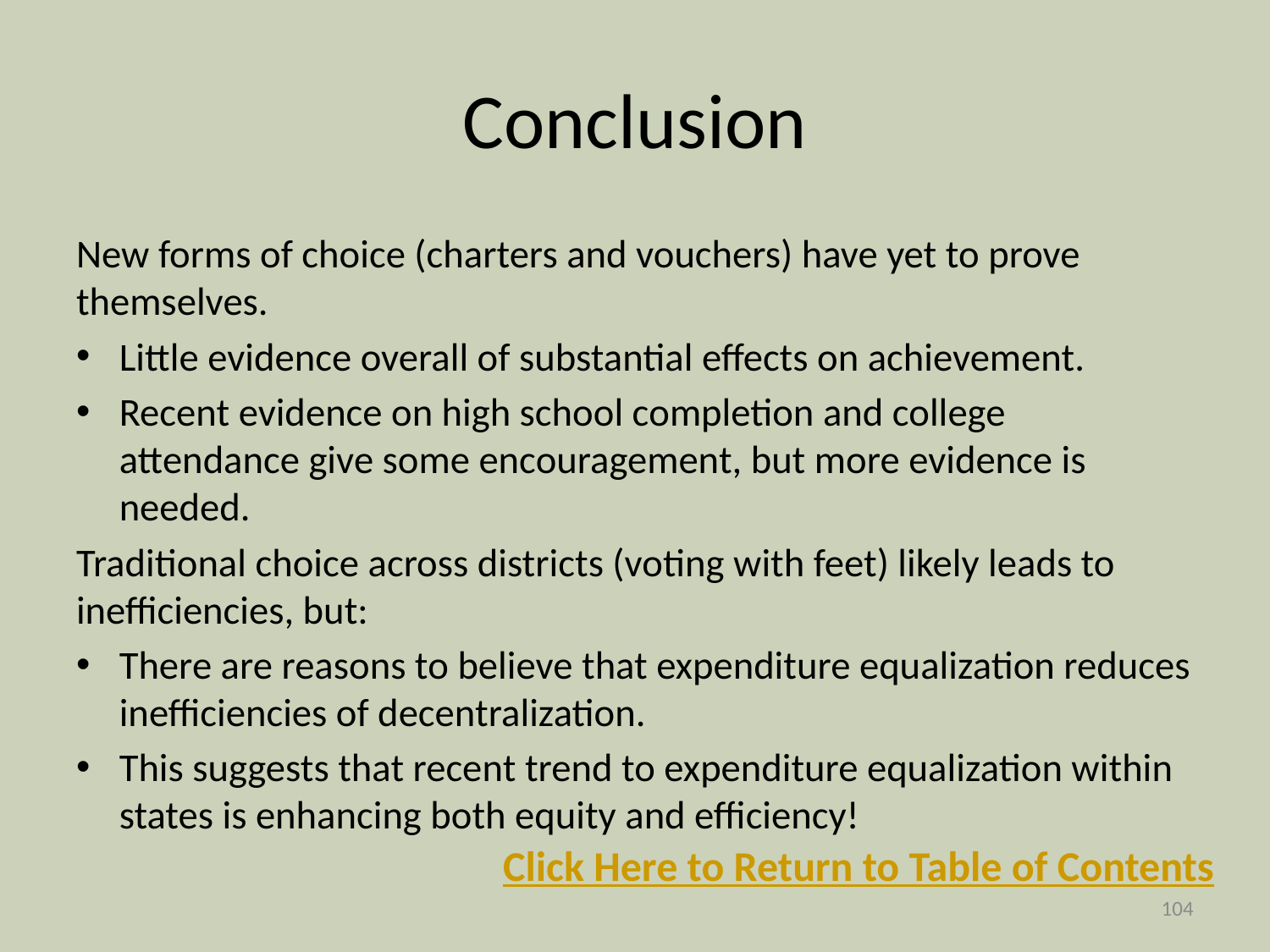

# Conclusion
New forms of choice (charters and vouchers) have yet to prove themselves.
Little evidence overall of substantial effects on achievement.
Recent evidence on high school completion and college attendance give some encouragement, but more evidence is needed.
Traditional choice across districts (voting with feet) likely leads to inefficiencies, but:
There are reasons to believe that expenditure equalization reduces inefficiencies of decentralization.
This suggests that recent trend to expenditure equalization within states is enhancing both equity and efficiency!
Click Here to Return to Table of Contents
104